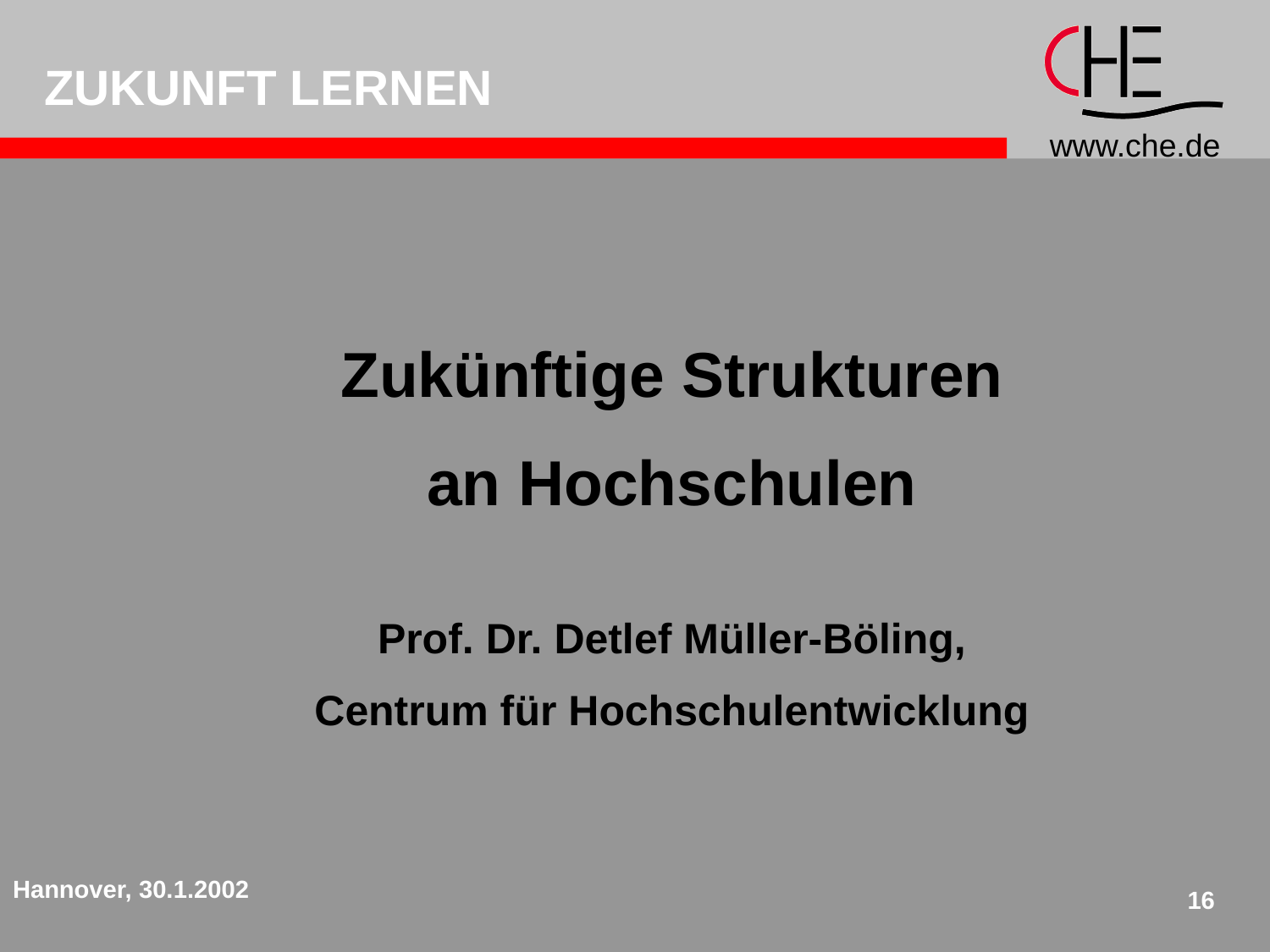

ZUKUNFT LERNEN

Zukünftige Strukturen
an Hochschulen

Prof. Dr. Detlef Müller-Böling,
Centrum für Hochschulentwicklung

Hannover, 30.1.2002
16